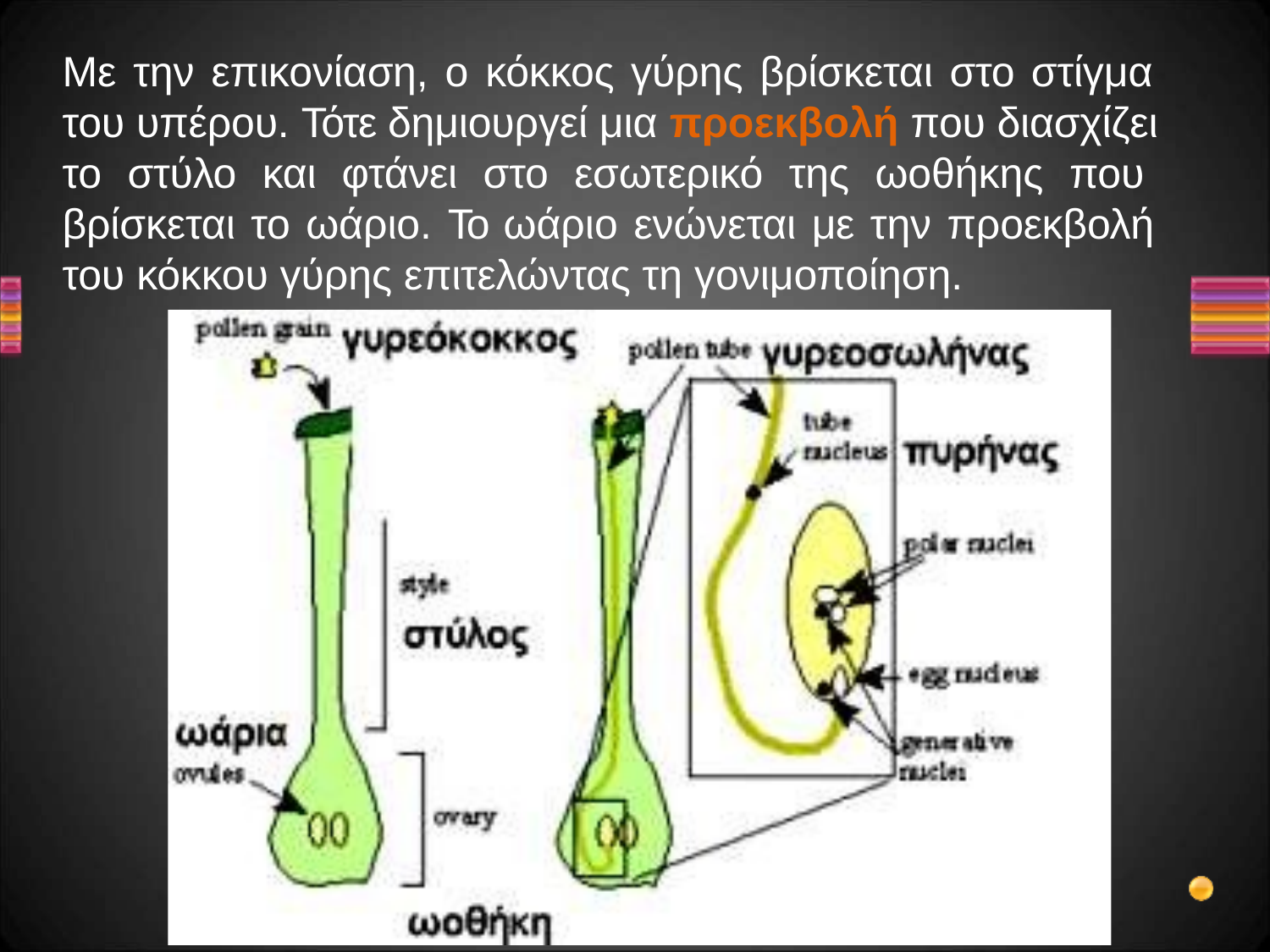

# Με την επικονίαση, ο κόκκος γύρης βρίσκεται στο στίγμα  του υπέρου. Τότε δημιουργεί μια προεκβολή που διασχίζει  το στύλο και φτάνει στο εσωτερικό της ωοθήκης που  βρίσκεται το ωάριο. Το ωάριο ενώνεται με την προεκβολή  του κόκκου γύρης επιτελώντας τη γονιμοποίηση.